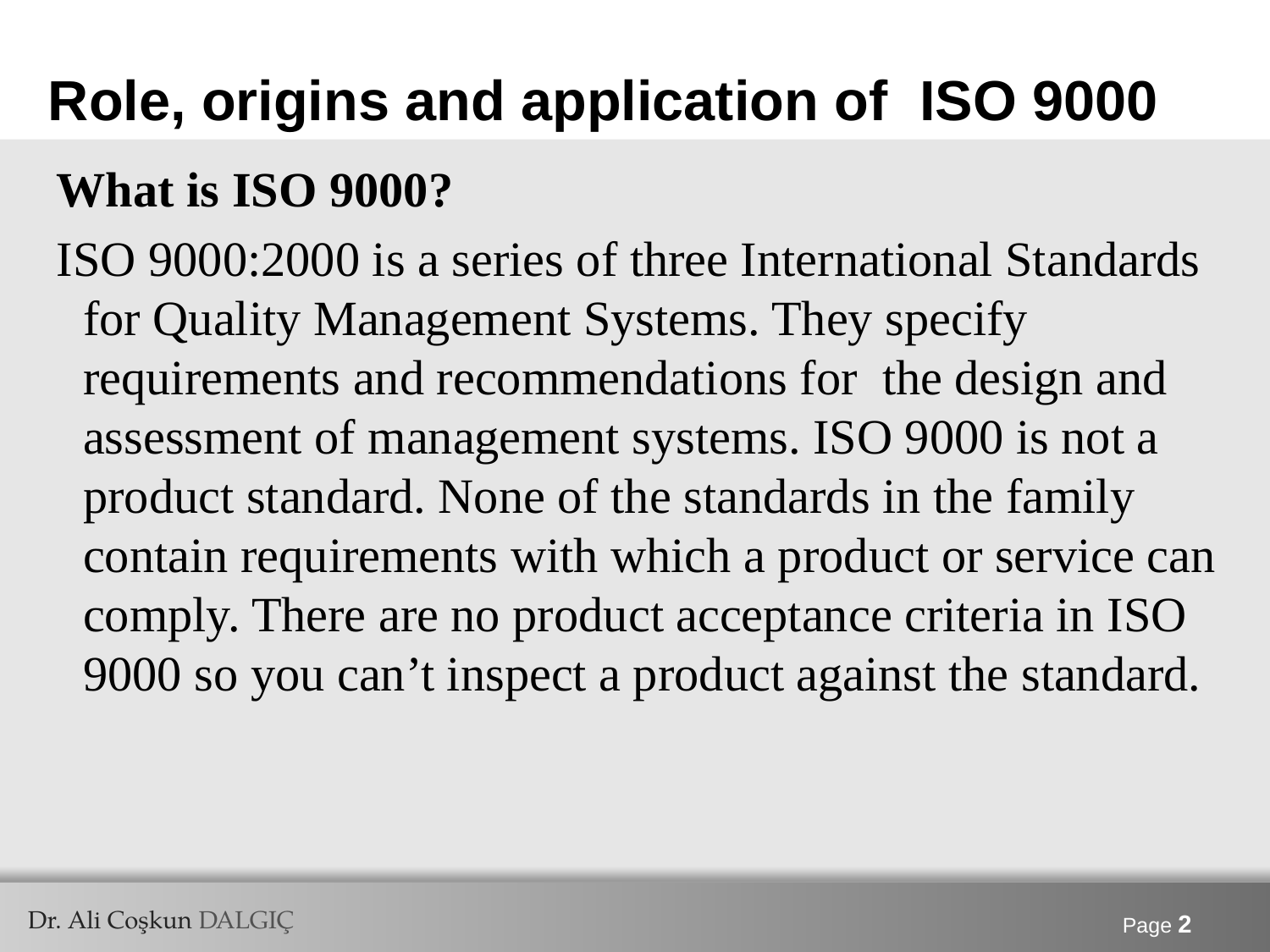

# Role, origins and application of  ISO 9000
What is ISO 9000?
ISO 9000:2000 is a series of three International Standards for Quality Management Systems. They specify requirements and recommendations for  the design and assessment of management systems. ISO 9000 is not a product standard. None of the standards in the family contain requirements with which a product or service can comply. There are no product acceptance criteria in ISO 9000 so you can’t inspect a product against the standard.